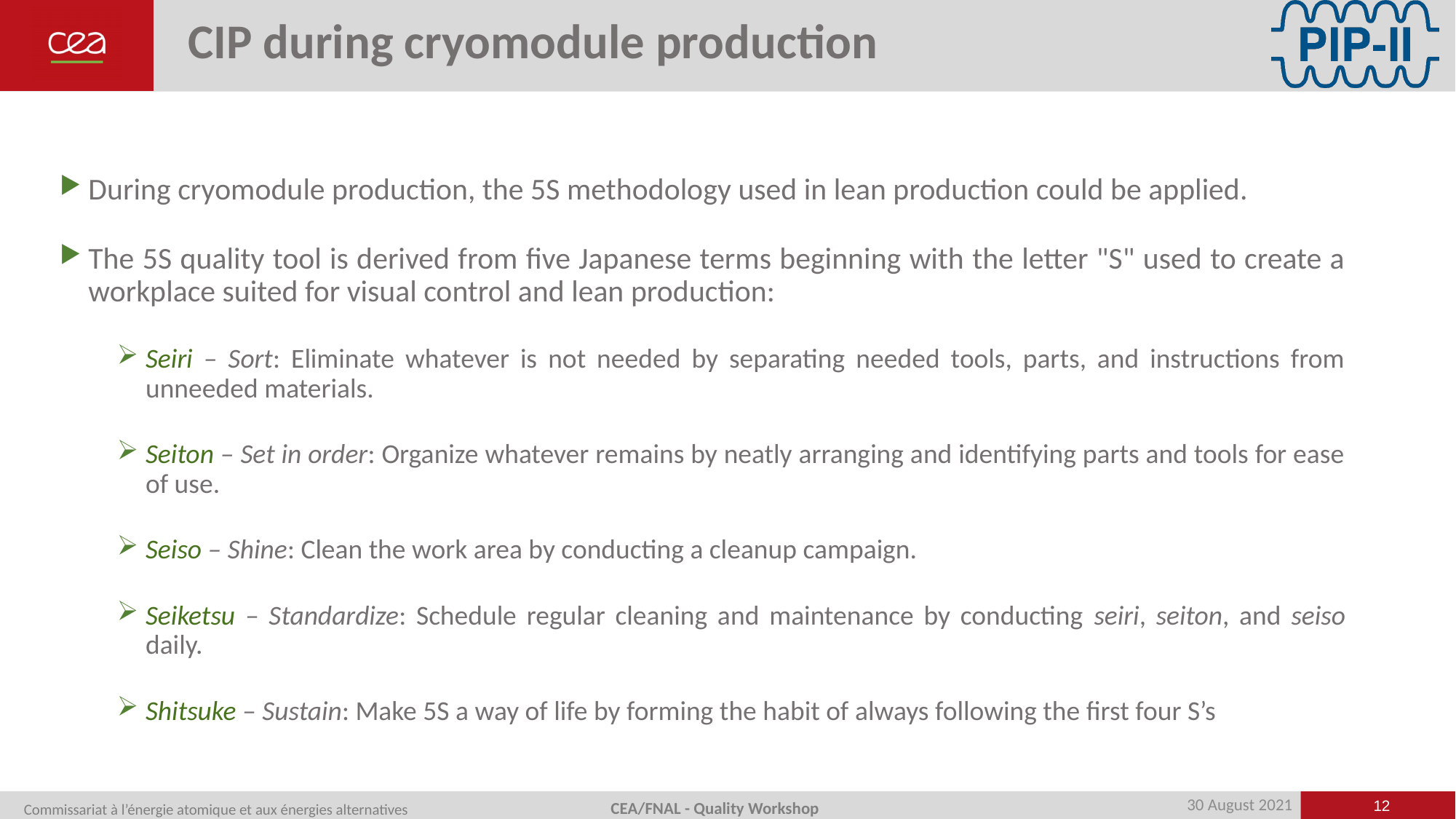

# CIP during cryomodule production
During cryomodule production, the 5S methodology used in lean production could be applied.
The 5S quality tool is derived from five Japanese terms beginning with the letter "S" used to create a workplace suited for visual control and lean production:
Seiri – Sort: Eliminate whatever is not needed by separating needed tools, parts, and instructions from unneeded materials.
Seiton – Set in order: Organize whatever remains by neatly arranging and identifying parts and tools for ease of use.
Seiso – Shine: Clean the work area by conducting a cleanup campaign.
Seiketsu – Standardize: Schedule regular cleaning and maintenance by conducting seiri, seiton, and seiso daily.
Shitsuke – Sustain: Make 5S a way of life by forming the habit of always following the first four S’s

12